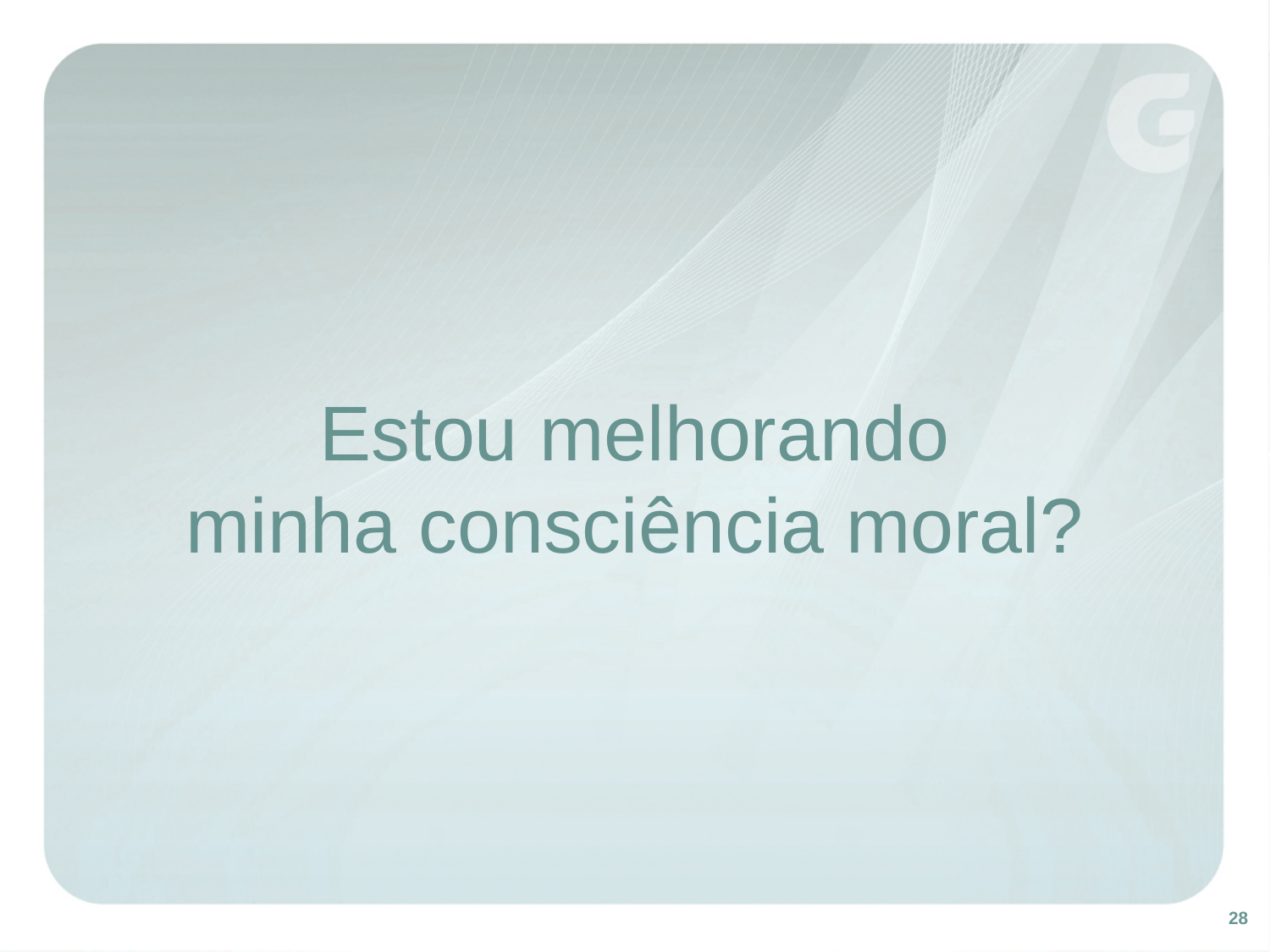

# Estou melhorando minha consciência moral?
28